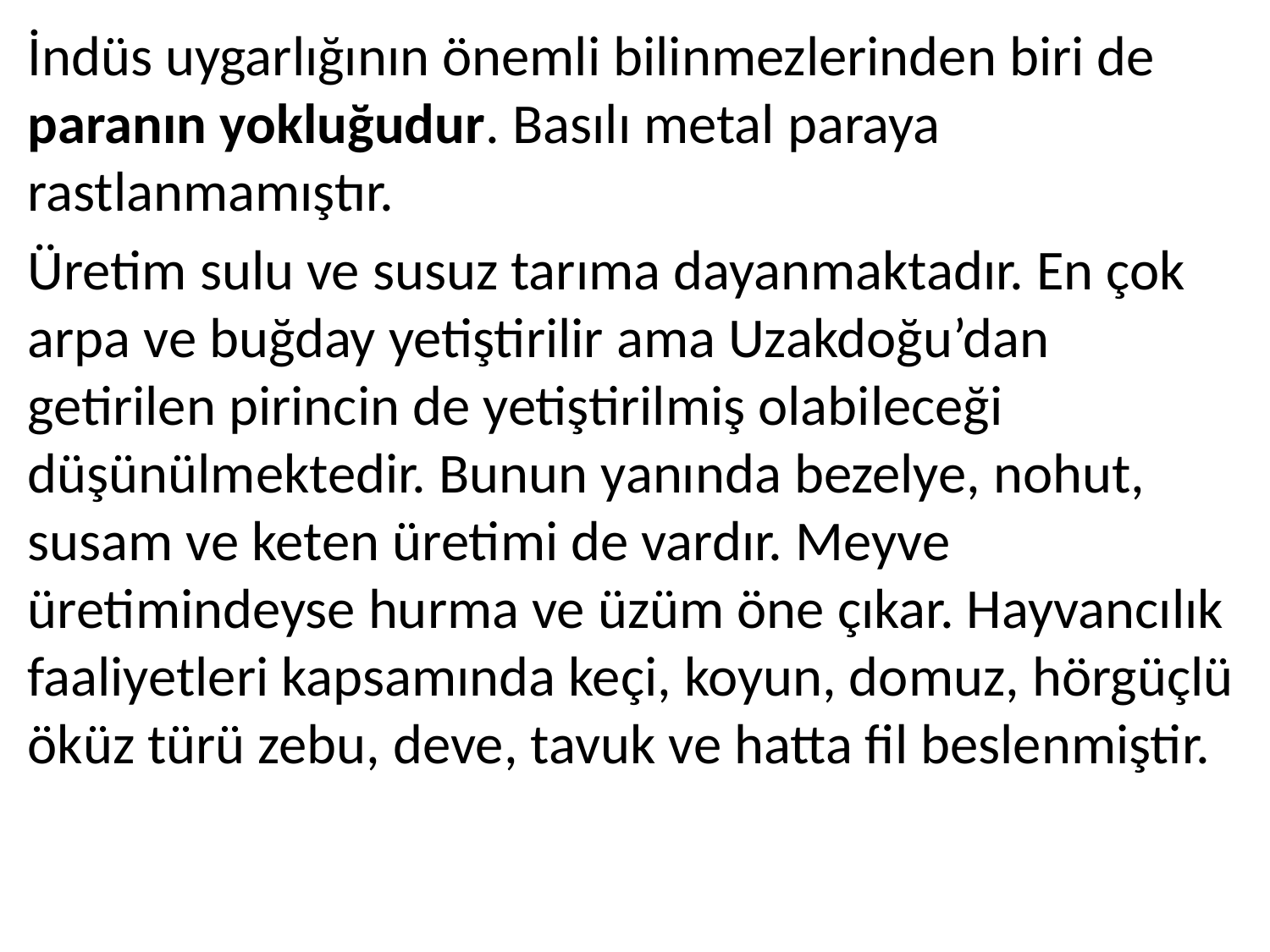

İndüs uygarlığının önemli bilinmezlerinden biri de paranın yokluğudur. Basılı metal paraya rastlanmamıştır.
Üretim sulu ve susuz tarıma dayanmaktadır. En çok arpa ve buğday yetiştirilir ama Uzakdoğu’dan getirilen pirincin de yetiştirilmiş olabileceği düşünülmektedir. Bunun yanında bezelye, nohut, susam ve keten üretimi de vardır. Meyve üretimindeyse hurma ve üzüm öne çıkar. Hayvancılık faaliyetleri kapsamında keçi, koyun, domuz, hörgüçlü öküz türü zebu, deve, tavuk ve hatta fil beslenmiştir.